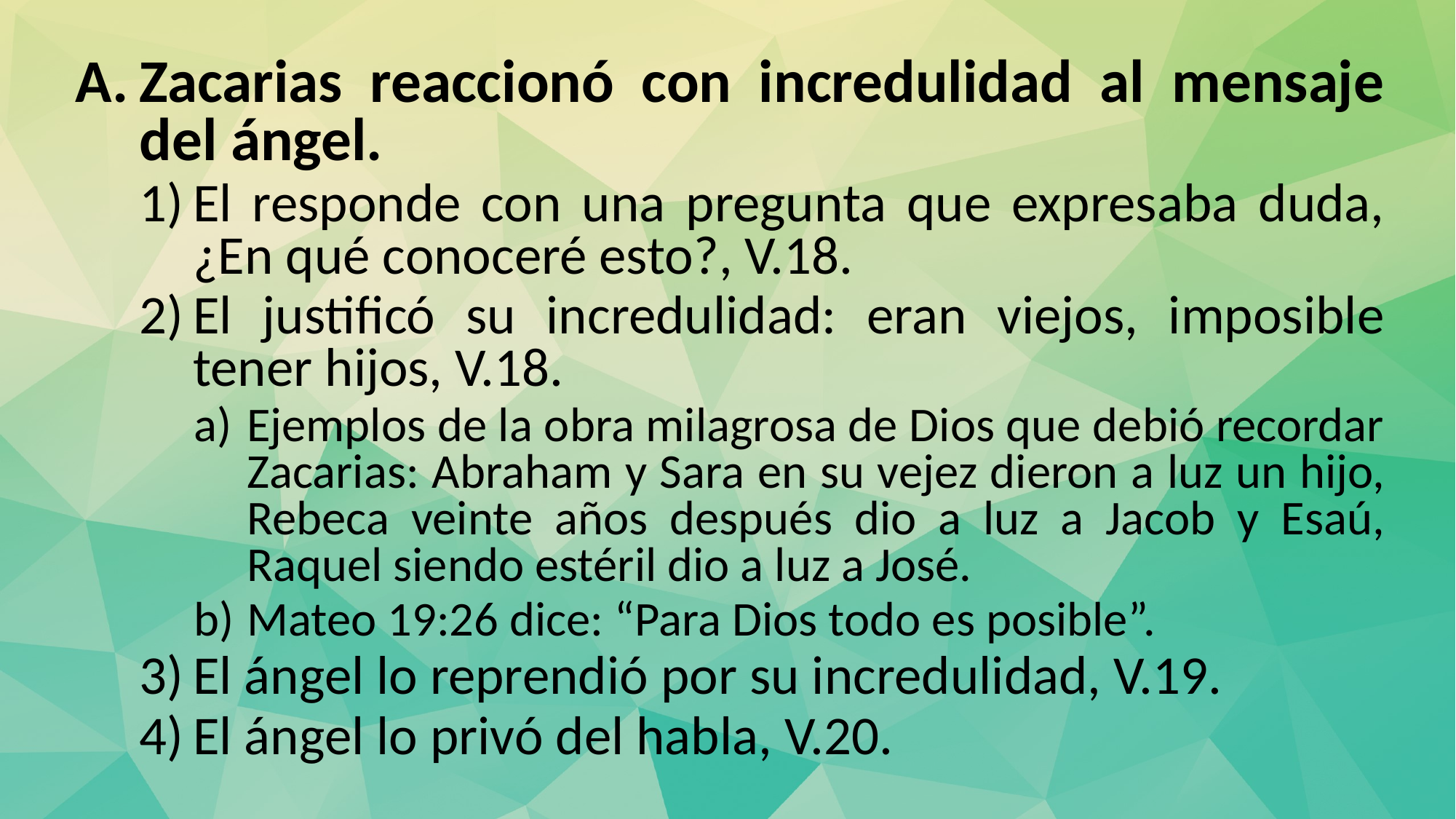

Zacarias reaccionó con incredulidad al mensaje del ángel.
El responde con una pregunta que expresaba duda, ¿En qué conoceré esto?, V.18.
El justificó su incredulidad: eran viejos, imposible tener hijos, V.18.
Ejemplos de la obra milagrosa de Dios que debió recordar Zacarias: Abraham y Sara en su vejez dieron a luz un hijo, Rebeca veinte años después dio a luz a Jacob y Esaú, Raquel siendo estéril dio a luz a José.
Mateo 19:26 dice: “Para Dios todo es posible”.
El ángel lo reprendió por su incredulidad, V.19.
El ángel lo privó del habla, V.20.